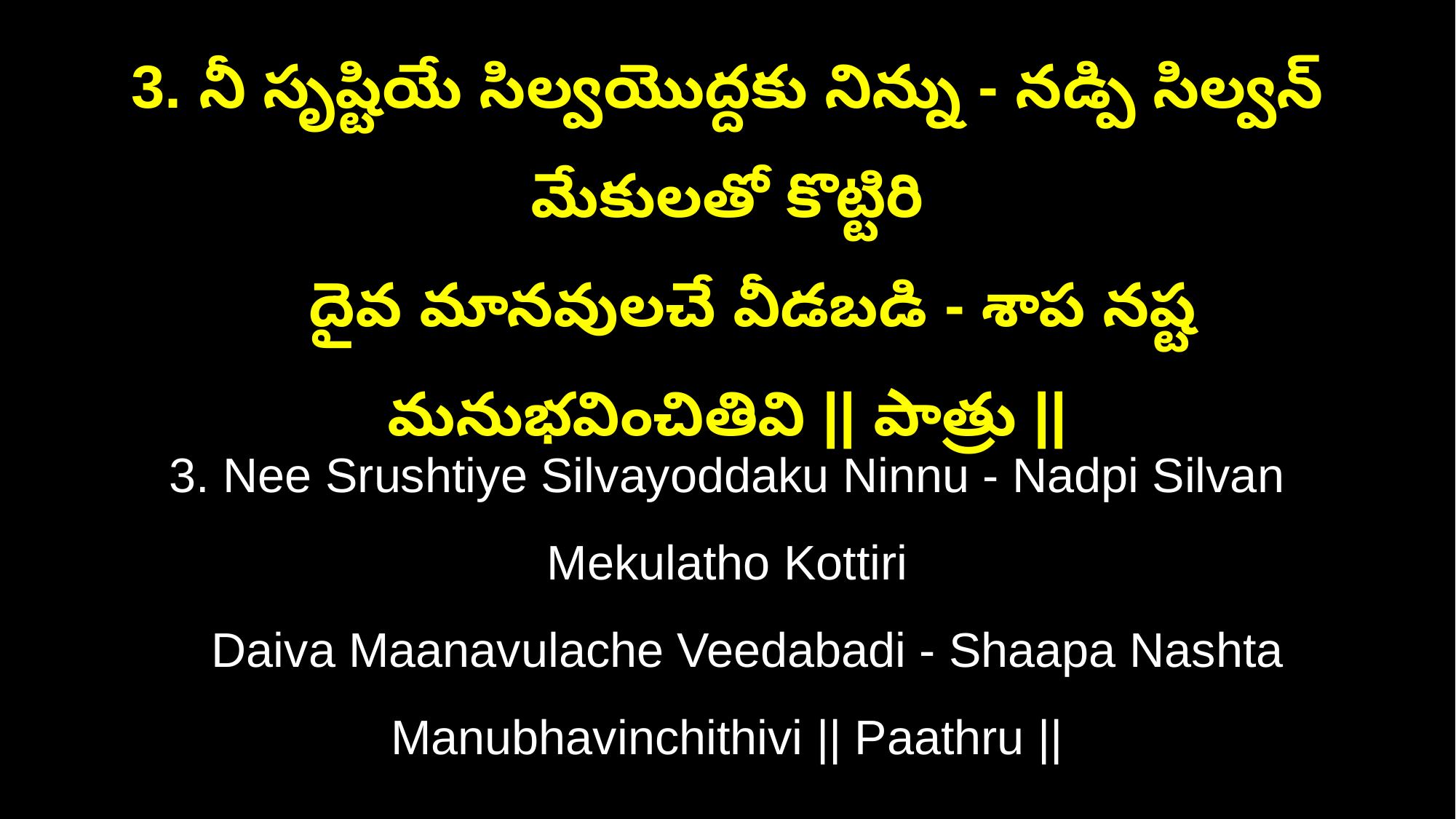

3. నీ సృష్టియే సిల్వయొద్దకు నిన్ను - నడ్పి సిల్వన్ మేకులతో కొట్టిరి
   దైవ మానవులచే వీడబడి - శాప నష్ట మనుభవించితివి || పాత్రు ||
3. Nee Srushtiye Silvayoddaku Ninnu - Nadpi Silvan Mekulatho Kottiri
   Daiva Maanavulache Veedabadi - Shaapa Nashta Manubhavinchithivi || Paathru ||